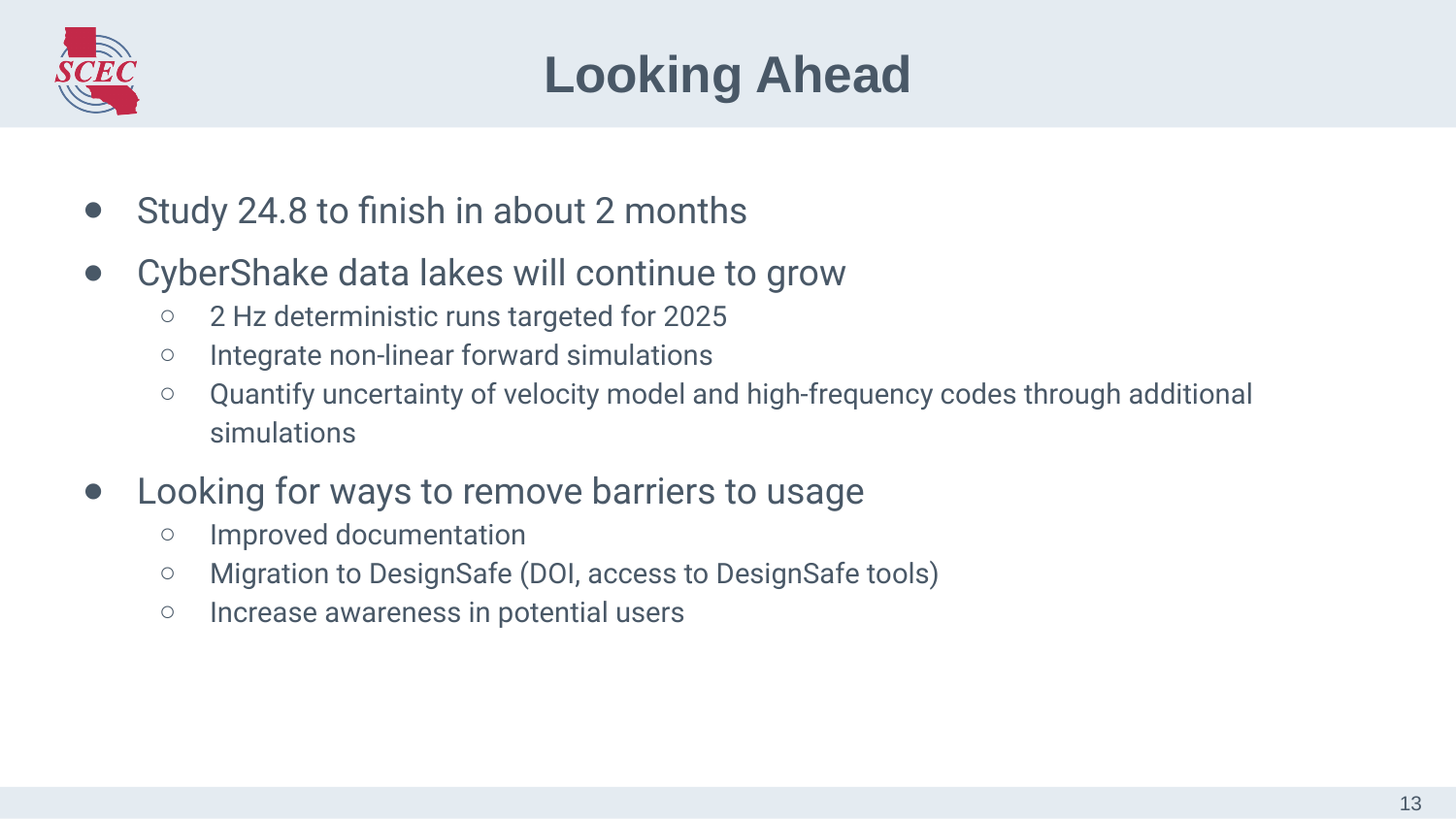

# Looking Ahead
Study 24.8 to finish in about 2 months
CyberShake data lakes will continue to grow
2 Hz deterministic runs targeted for 2025
Integrate non-linear forward simulations
Quantify uncertainty of velocity model and high-frequency codes through additional simulations
Looking for ways to remove barriers to usage
Improved documentation
Migration to DesignSafe (DOI, access to DesignSafe tools)
Increase awareness in potential users
13